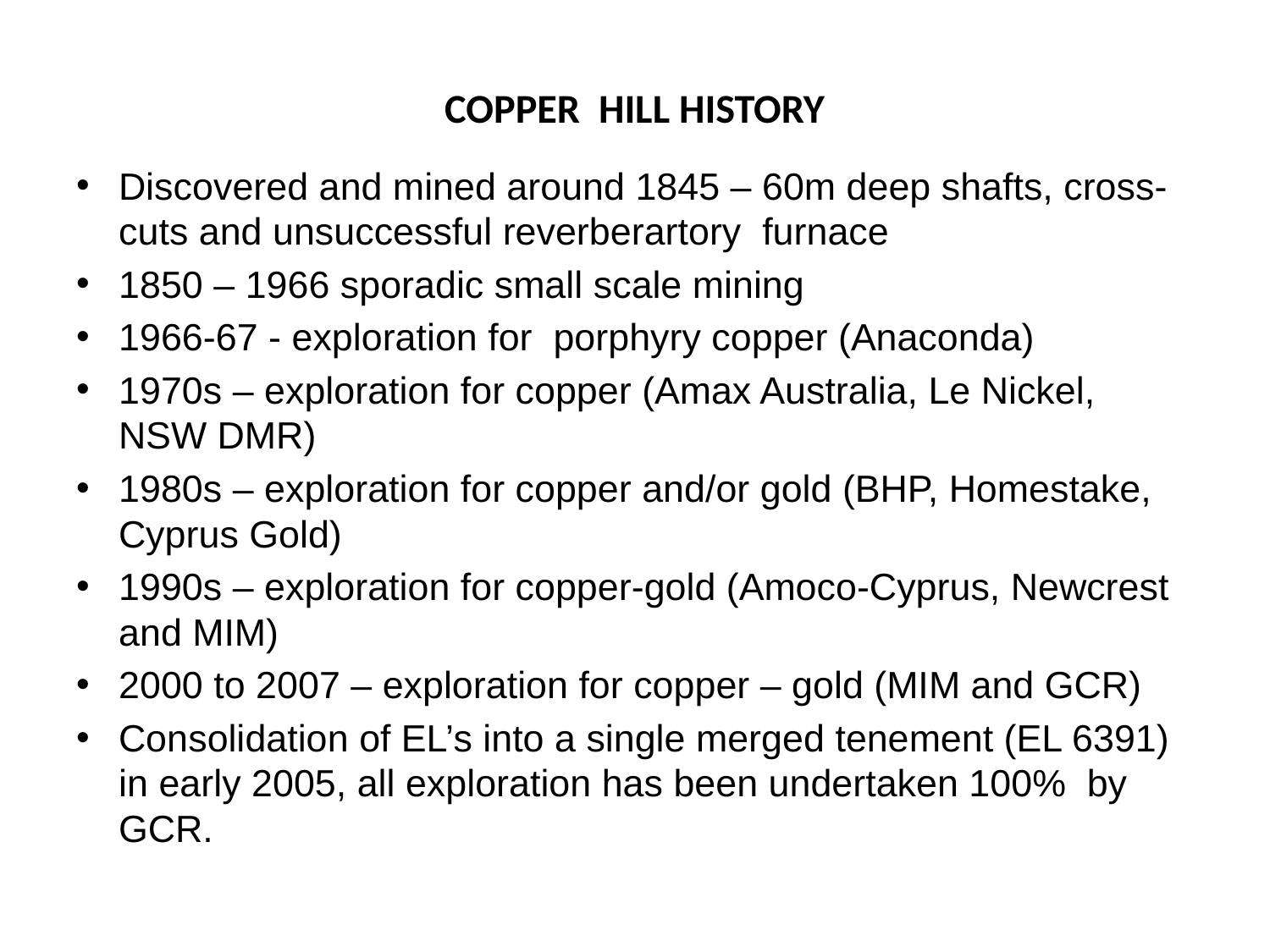

COPPER  HILL HISTORY

Discovered and mined around 1845 – 60m deep shafts, cross-cuts and unsuccessful reverberartory  furnace
1850 – 1966 sporadic small scale mining
1966-67 - exploration for  porphyry copper (Anaconda)
1970s – exploration for copper (Amax Australia, Le Nickel, NSW DMR)
1980s – exploration for copper and/or gold (BHP, Homestake, Cyprus Gold)
1990s – exploration for copper-gold (Amoco-Cyprus, Newcrest and MIM)
2000 to 2007 – exploration for copper – gold (MIM and GCR)
Consolidation of EL’s into a single merged tenement (EL 6391) in early 2005, all exploration has been undertaken 100%  by GCR.